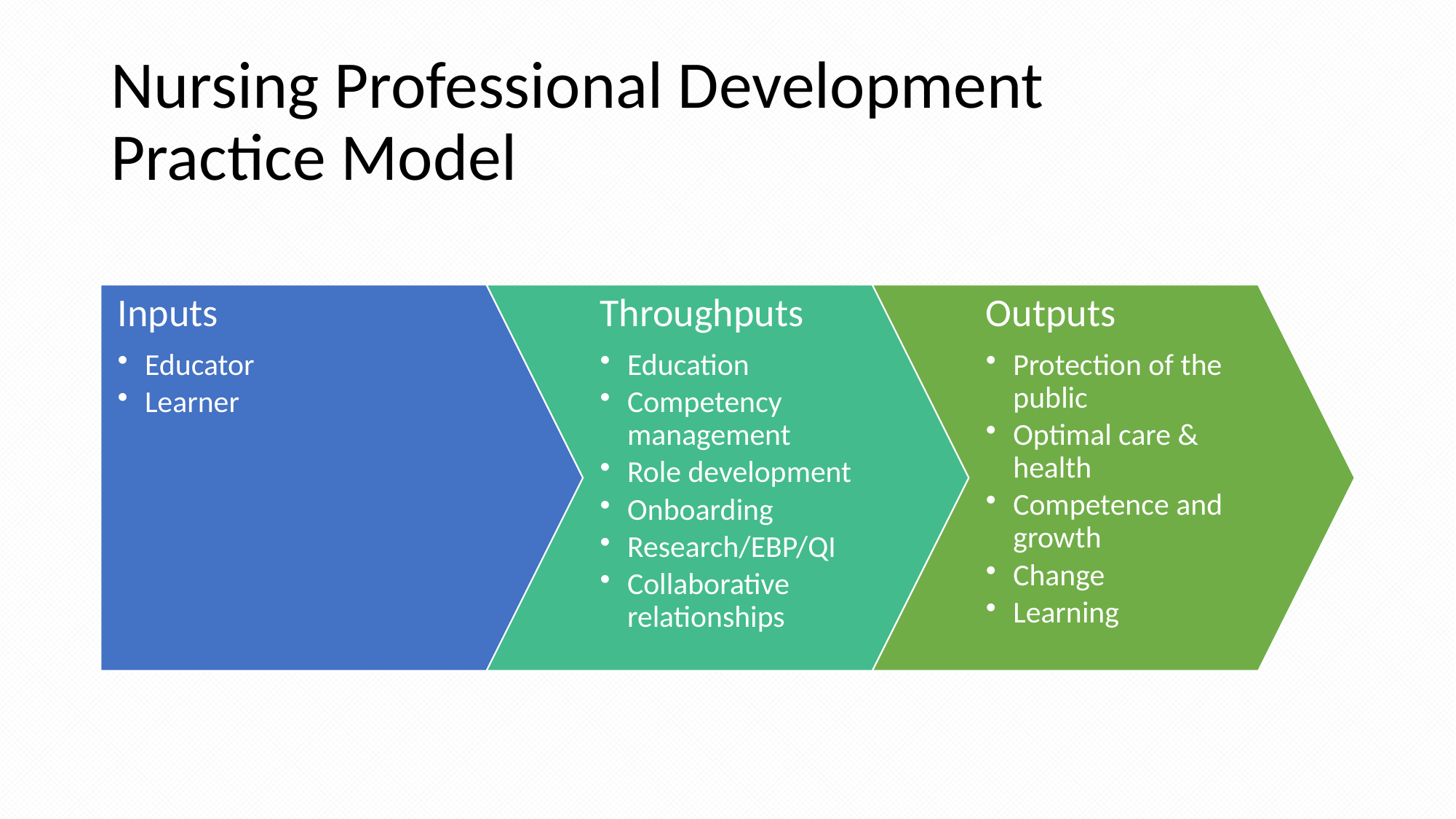

# Nursing Professional Development Practice Model
Inputs
Educator
Learner
Throughputs
Education
Competency management
Role development
Onboarding
Research/EBP/QI
Collaborative relationships
Outputs
Protection of the public
Optimal care & health
Competence and growth
Change
Learning